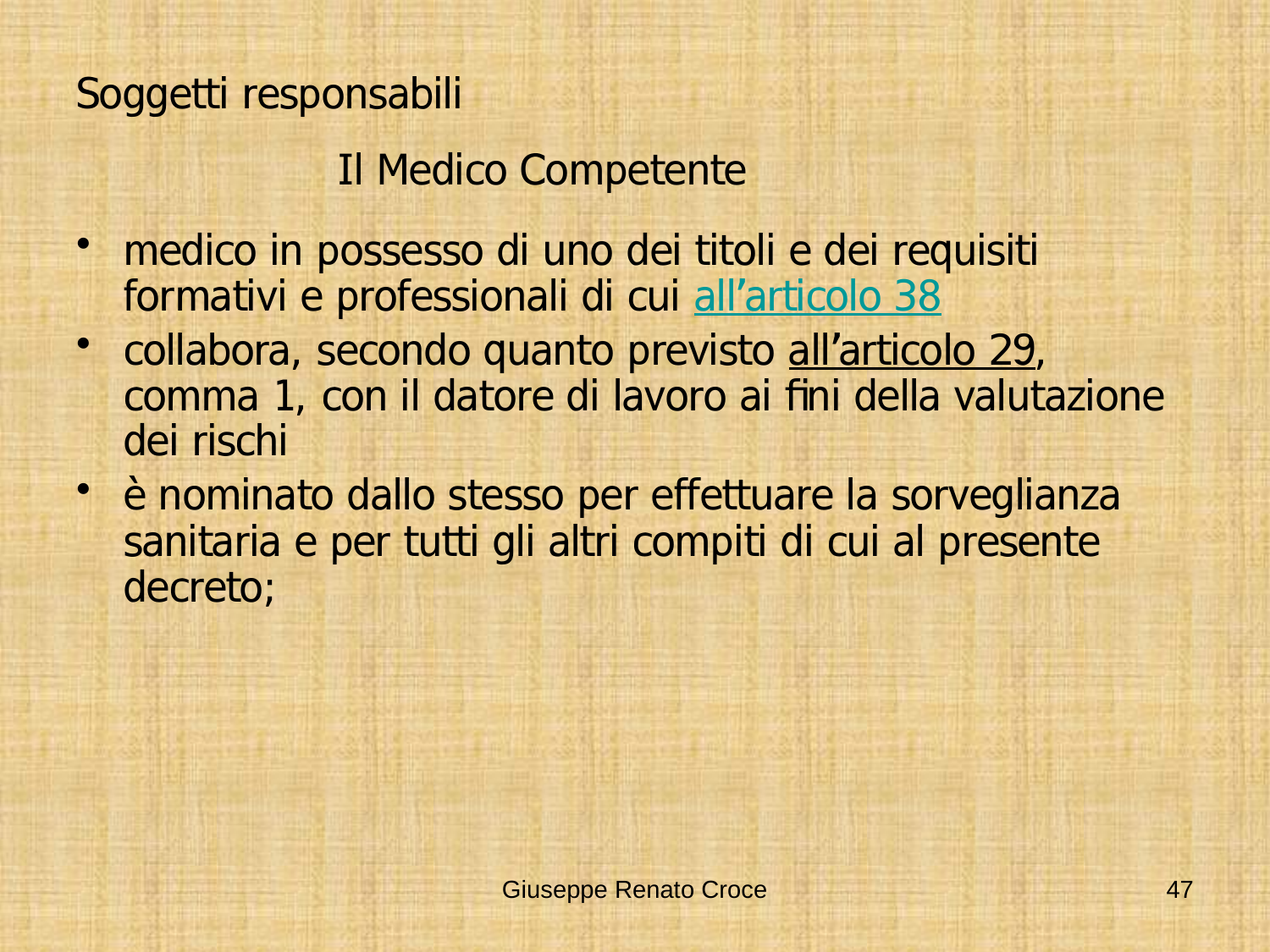

# Soggetti responsabili Il Medico Competente
medico in possesso di uno dei titoli e dei requisiti formativi e professionali di cui all’articolo 38
collabora, secondo quanto previsto all’articolo 29, comma 1, con il datore di lavoro ai fini della valutazione dei rischi
è nominato dallo stesso per effettuare la sorveglianza sanitaria e per tutti gli altri compiti di cui al presente decreto;
Giuseppe Renato Croce
47